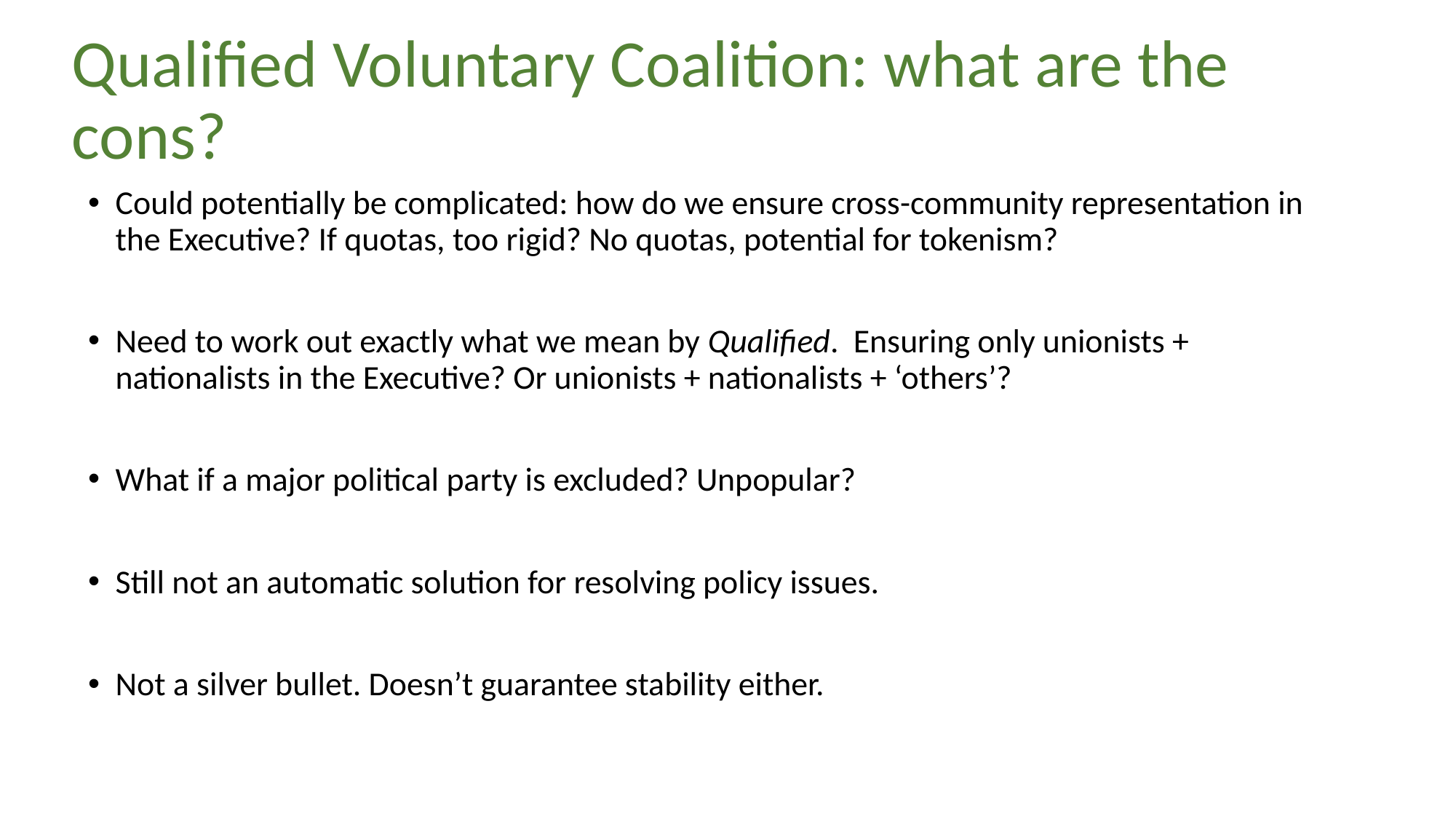

# Qualified Voluntary Coalition: what are the cons?
Could potentially be complicated: how do we ensure cross-community representation in the Executive? If quotas, too rigid? No quotas, potential for tokenism?

Need to work out exactly what we mean by Qualified.  Ensuring only unionists + nationalists in the Executive? Or unionists + nationalists + ‘others’?

What if a major political party is excluded? Unpopular?

Still not an automatic solution for resolving policy issues.

Not a silver bullet. Doesn’t guarantee stability either.